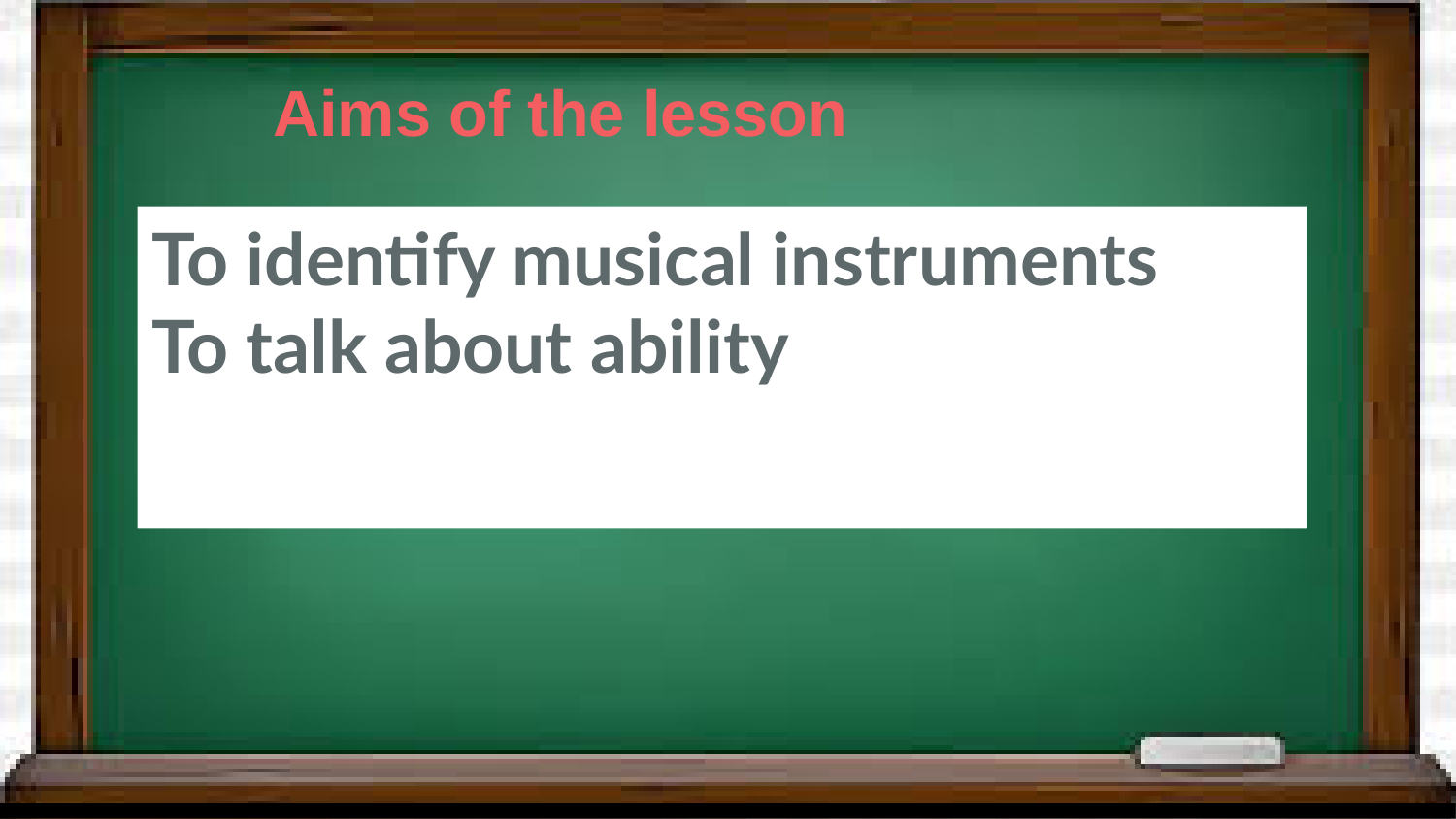

Aims of the lesson

To identify musical instruments
To talk about ability